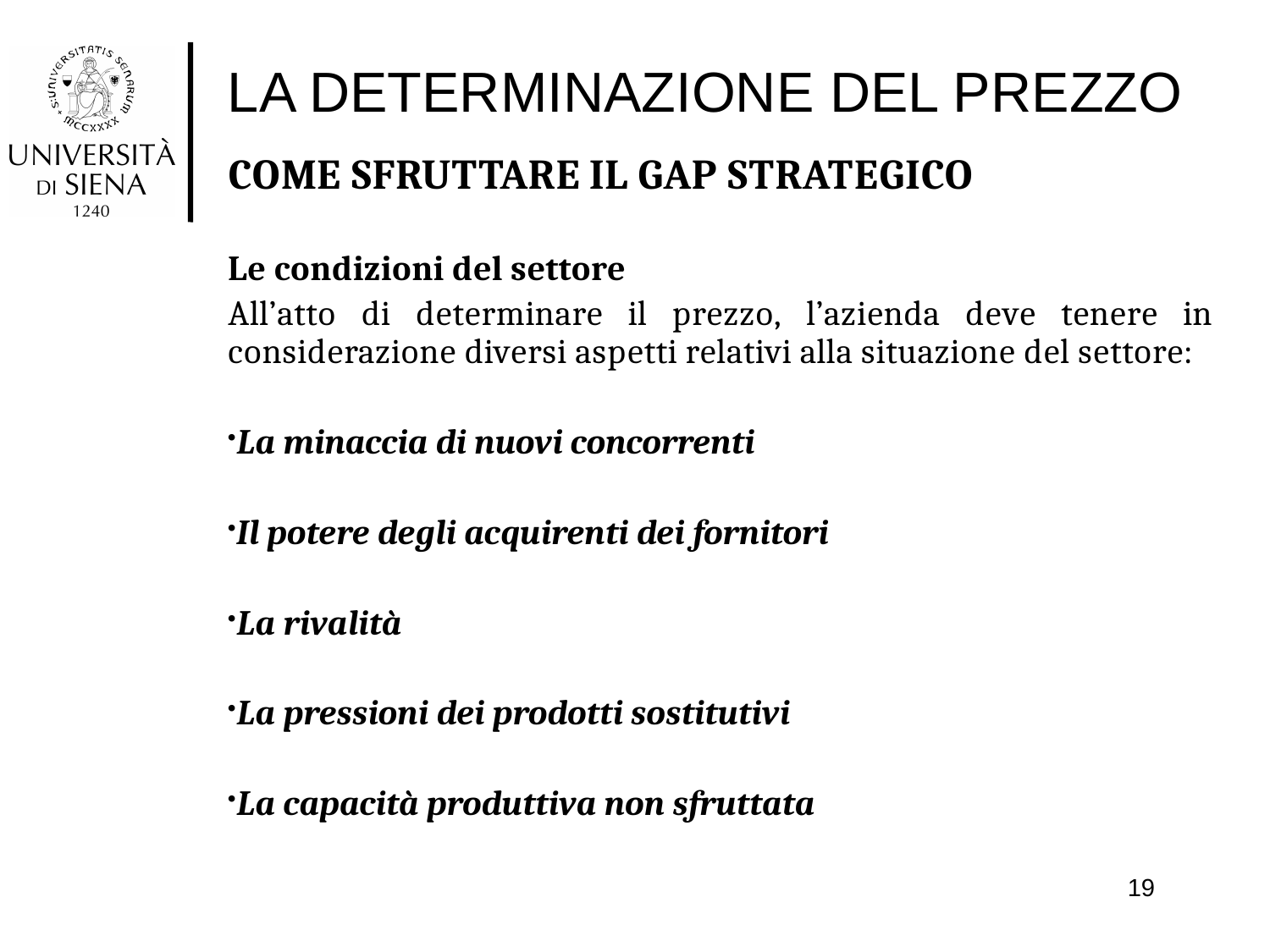

# LA DETERMINAZIONE DEL PREZZO
COME SFRUTTARE IL GAP STRATEGICO

Le condizioni del settore
All’atto di determinare il prezzo, l’azienda deve tenere in considerazione diversi aspetti relativi alla situazione del settore:

La minaccia di nuovi concorrenti

Il potere degli acquirenti dei fornitori

La rivalità

La pressioni dei prodotti sostitutivi

La capacità produttiva non sfruttata

19